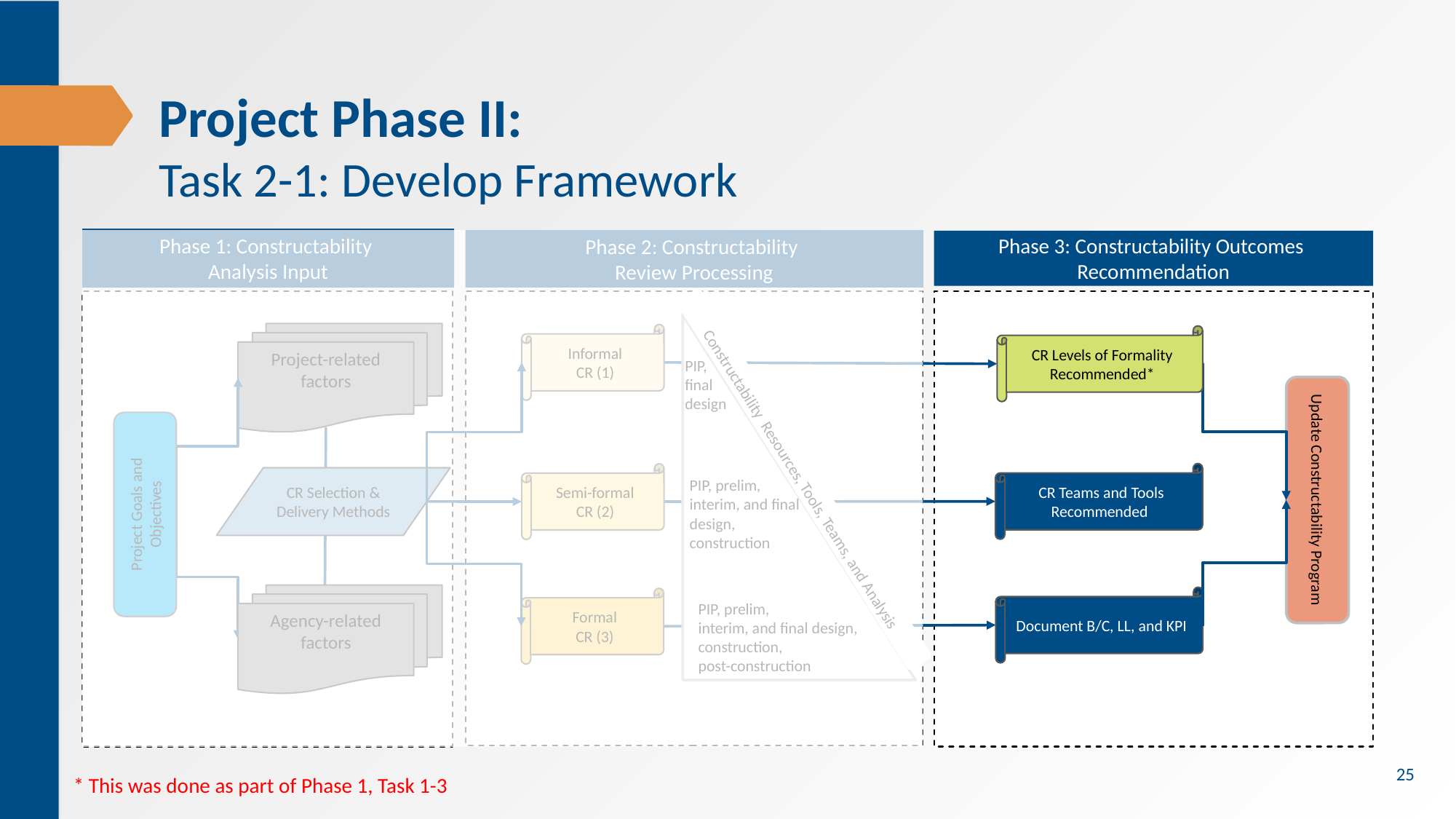

# Project Phase II: Task 2-1: Develop Framework
Phase 1: Constructability
Analysis Input
Phase 2: Constructability
Review Processing
Phase 3: Constructability Outcomes
Recommendation

Project-related factors
Informal
CR (1)
CR Levels of Formality Recommended*
PIP,
final
design
CR Teams and Tools Recommended
Semi-formal
CR (2)
PIP, prelim,
interim, and final design, construction
CR Selection & Delivery Methods
Update Constructability Program
Project Goals and Objectives
Document B/C, LL, and KPI
Formal
CR (3)
PIP, prelim,
interim, and final design, construction,
post-construction
Constructability  Resources, Tools, Teams, and Analysis
Agency-related factors

25
* This was done as part of Phase 1, Task 1-3